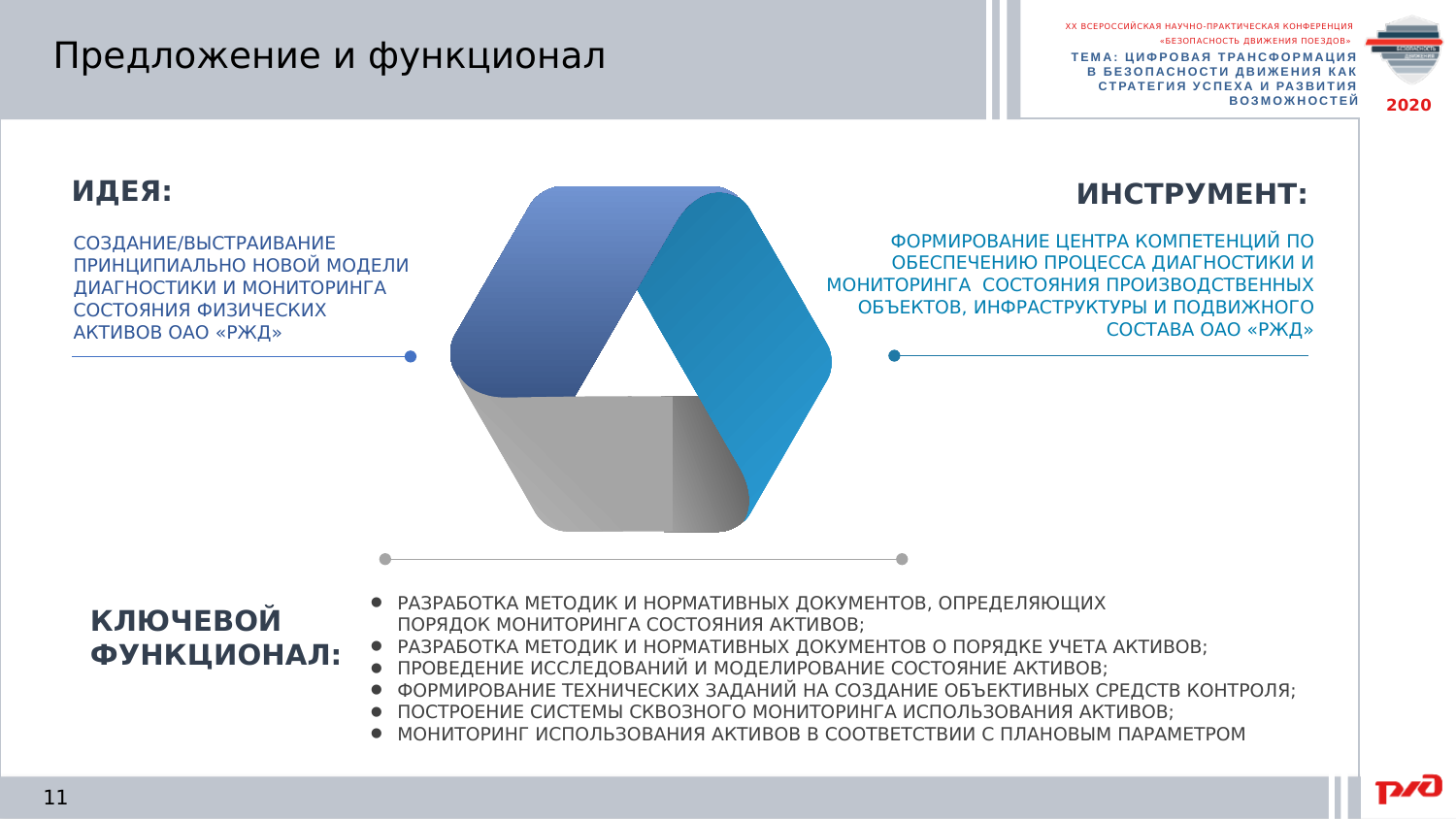

Предложение и функционал
ИДЕЯ:
ИНСТРУМЕНТ:

ФОРМИРОВАНИЕ ЦЕНТРА КОМПЕТЕНЦИЙ ПО ОБЕСПЕЧЕНИЮ ПРОЦЕССА ДИАГНОСТИКИ И МОНИТОРИНГА  СОСТОЯНИЯ ПРОИЗВОДСТВЕННЫХ ОБЪЕКТОВ, ИНФРАСТРУКТУРЫ И ПОДВИЖНОГО СОСТАВА ОАО «РЖД»
СОЗДАНИЕ/ВЫСТРАИВАНИЕ ПРИНЦИПИАЛЬНО НОВОЙ МОДЕЛИ ДИАГНОСТИКИ И МОНИТОРИНГА СОСТОЯНИЯ ФИЗИЧЕСКИХ
АКТИВОВ ОАО «РЖД»
РАЗРАБОТКА МЕТОДИК И НОРМАТИВНЫХ ДОКУМЕНТОВ, ОПРЕДЕЛЯЮЩИХ
ПОРЯДОК МОНИТОРИНГА СОСТОЯНИЯ АКТИВОВ;
РАЗРАБОТКА МЕТОДИК И НОРМАТИВНЫХ ДОКУМЕНТОВ О ПОРЯДКЕ УЧЕТА АКТИВОВ;
ПРОВЕДЕНИЕ ИССЛЕДОВАНИЙ И МОДЕЛИРОВАНИЕ СОСТОЯНИЕ АКТИВОВ;
ФОРМИРОВАНИЕ ТЕХНИЧЕСКИХ ЗАДАНИЙ НА СОЗДАНИЕ ОБЪЕКТИВНЫХ СРЕДСТВ КОНТРОЛЯ;
ПОСТРОЕНИЕ СИСТЕМЫ СКВОЗНОГО МОНИТОРИНГА ИСПОЛЬЗОВАНИЯ АКТИВОВ;
МОНИТОРИНГ ИСПОЛЬЗОВАНИЯ АКТИВОВ В СООТВЕТСТВИИ С ПЛАНОВЫМ ПАРАМЕТРОМ
КЛЮЧЕВОЙ ФУНКЦИОНАЛ: